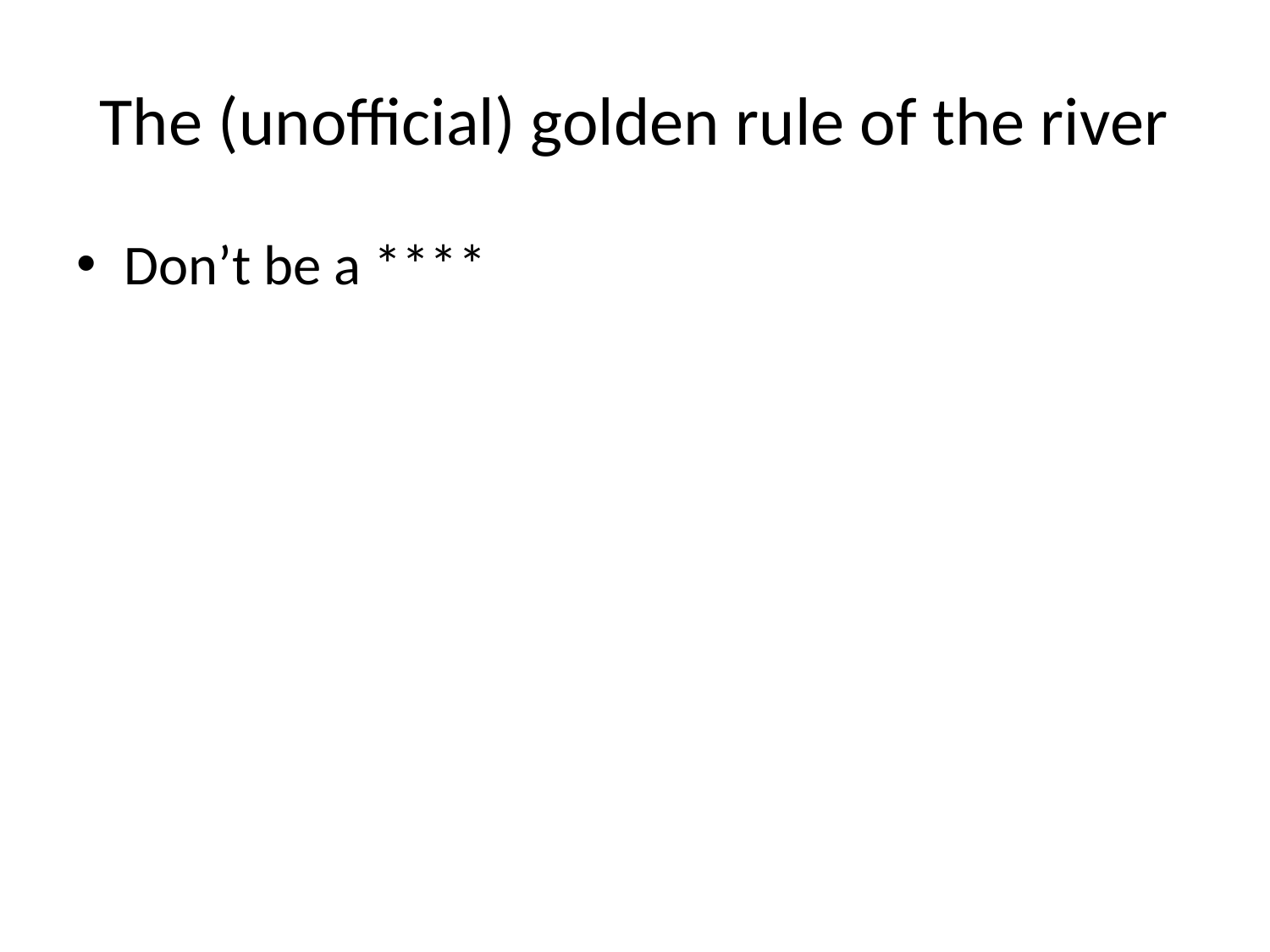

# The (unofficial) golden rule of the river
Don’t be a ****